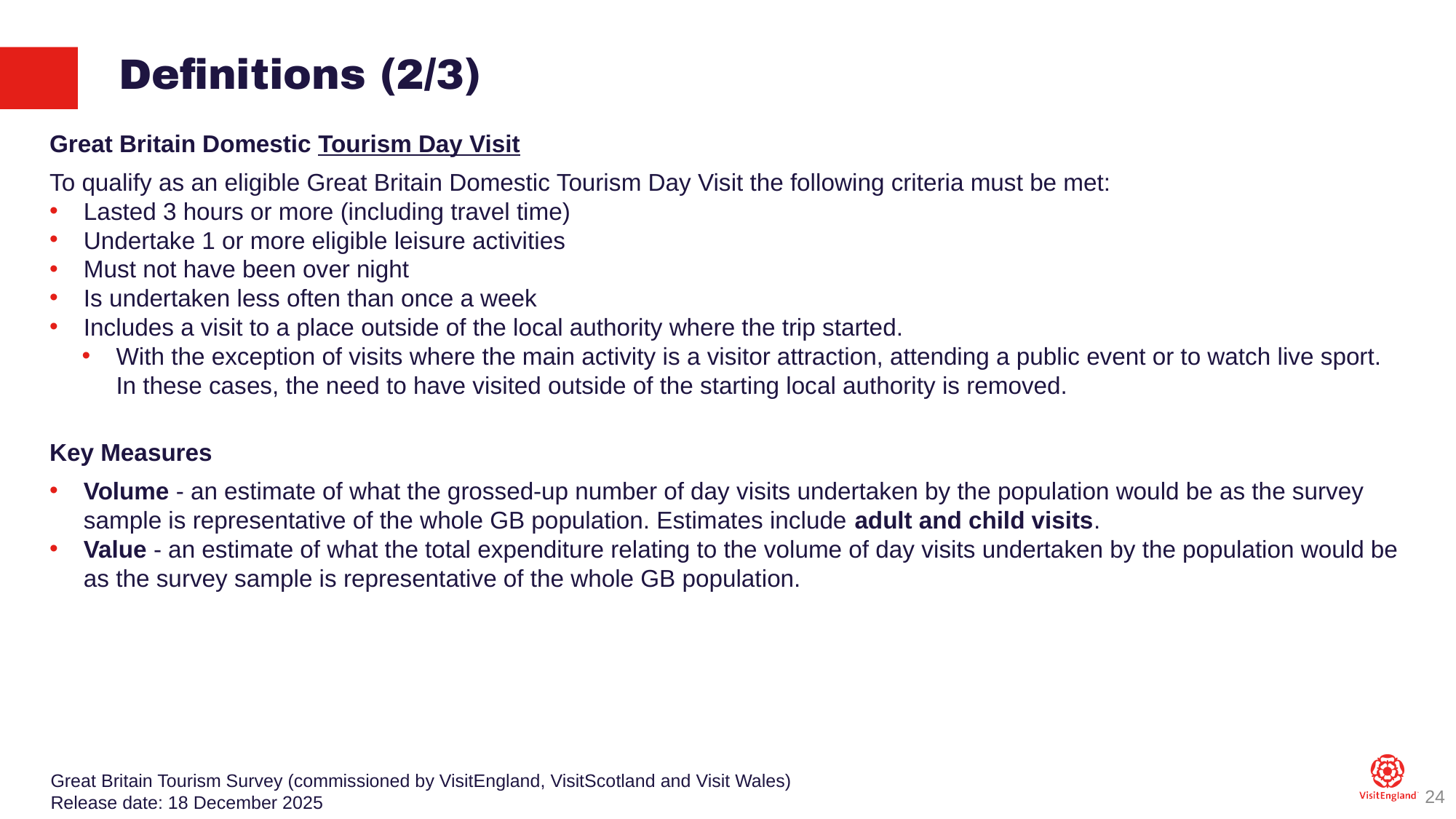

# Definitions (2/3)
Great Britain Domestic Tourism Day Visit
To qualify as an eligible Great Britain Domestic Tourism Day Visit the following criteria must be met:
Lasted 3 hours or more (including travel time)
Undertake 1 or more eligible leisure activities
Must not have been over night
Is undertaken less often than once a week
Includes a visit to a place outside of the local authority where the trip started.
With the exception of visits where the main activity is a visitor attraction, attending a public event or to watch live sport. In these cases, the need to have visited outside of the starting local authority is removed.

Key Measures
Volume - an estimate of what the grossed-up number of day visits undertaken by the population would be as the survey sample is representative of the whole GB population. Estimates include adult and child visits.
Value - an estimate of what the total expenditure relating to the volume of day visits undertaken by the population would be as the survey sample is representative of the whole GB population.

Great Britain Tourism Survey (commissioned by VisitEngland, VisitScotland and Visit Wales)
Release date: 18 December 2025
24